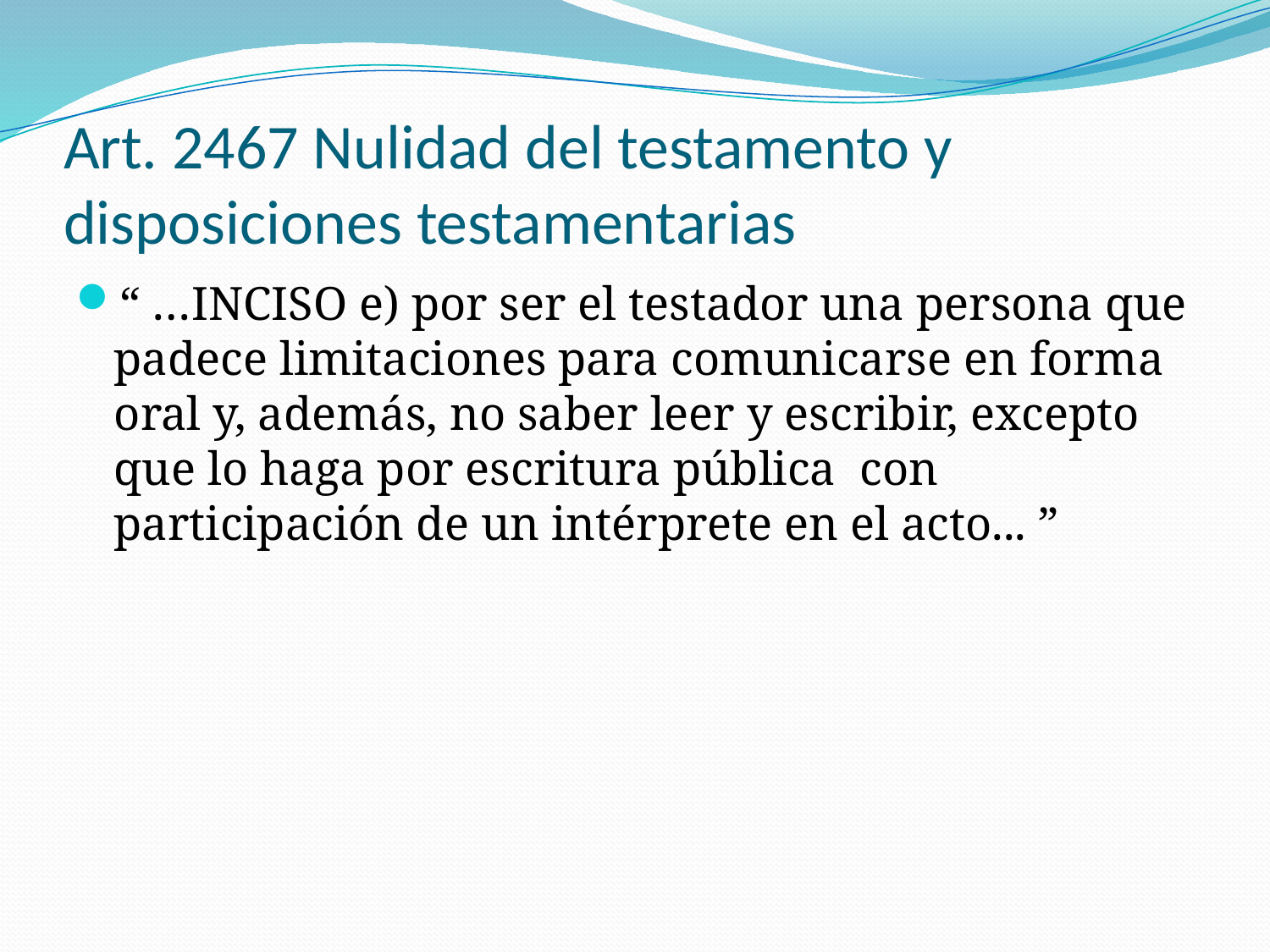

# Art. 2467 Nulidad del testamento y disposiciones testamentarias
“ …INCISO e) por ser el testador una persona que padece limitaciones para comunicarse en forma oral y, además, no saber leer y escribir, excepto que lo haga por escritura pública  con participación de un intérprete en el acto... ”